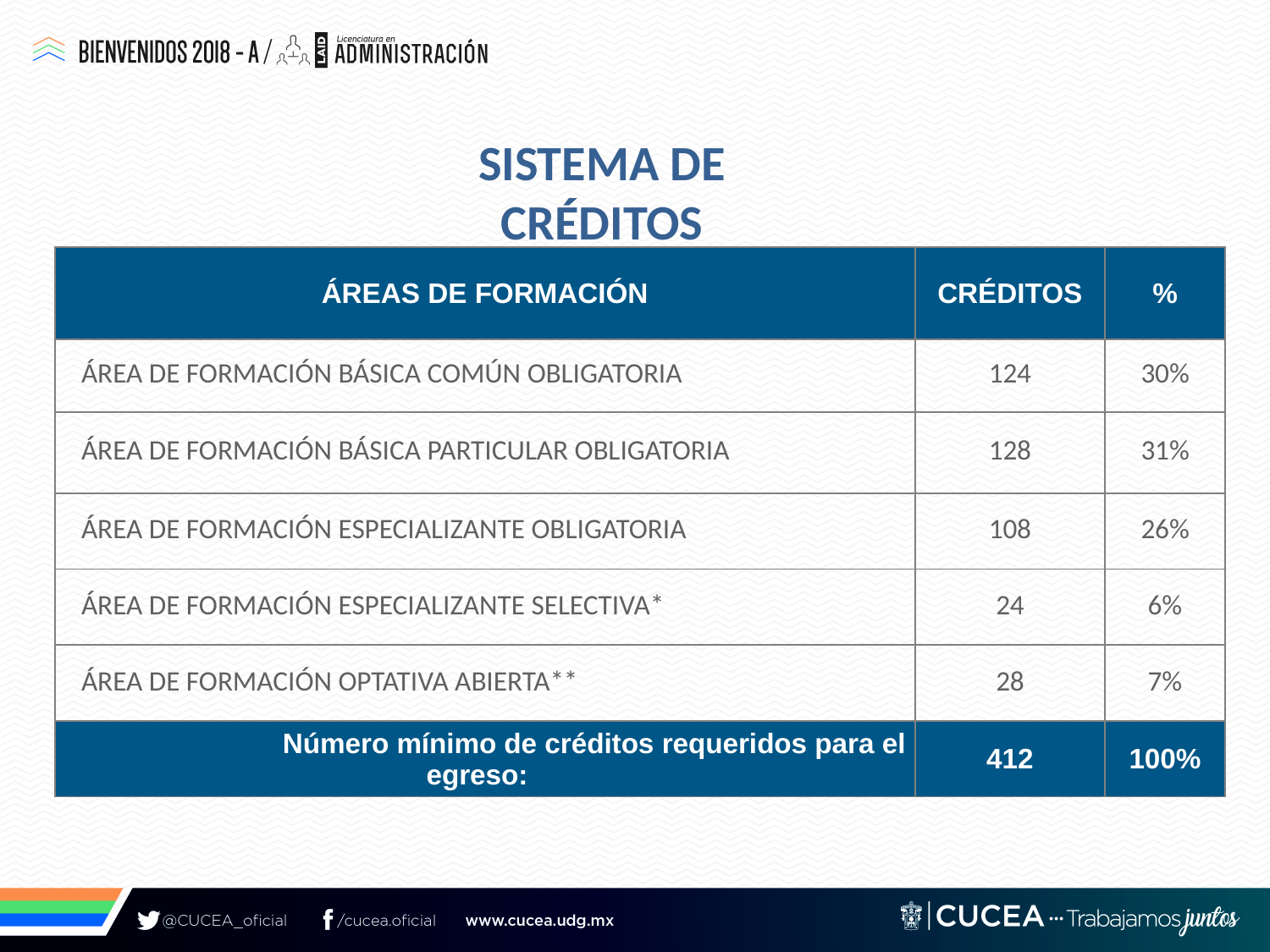

# Sistema de Créditos
| ÁREAS DE FORMACIÓN | CRÉDITOS | % |
| --- | --- | --- |
| ÁREA DE FORMACIÓN BÁSICA COMÚN OBLIGATORIA | 124 | 30% |
| ÁREA DE FORMACIÓN BÁSICA PARTICULAR OBLIGATORIA | 128 | 31% |
| ÁREA DE FORMACIÓN ESPECIALIZANTE OBLIGATORIA | 108 | 26% |
| ÁREA DE FORMACIÓN ESPECIALIZANTE SELECTIVA\* | 24 | 6% |
| ÁREA DE FORMACIÓN OPTATIVA ABIERTA\*\* | 28 | 7% |
| Número mínimo de créditos requeridos para el egreso: | 412 | 100% |